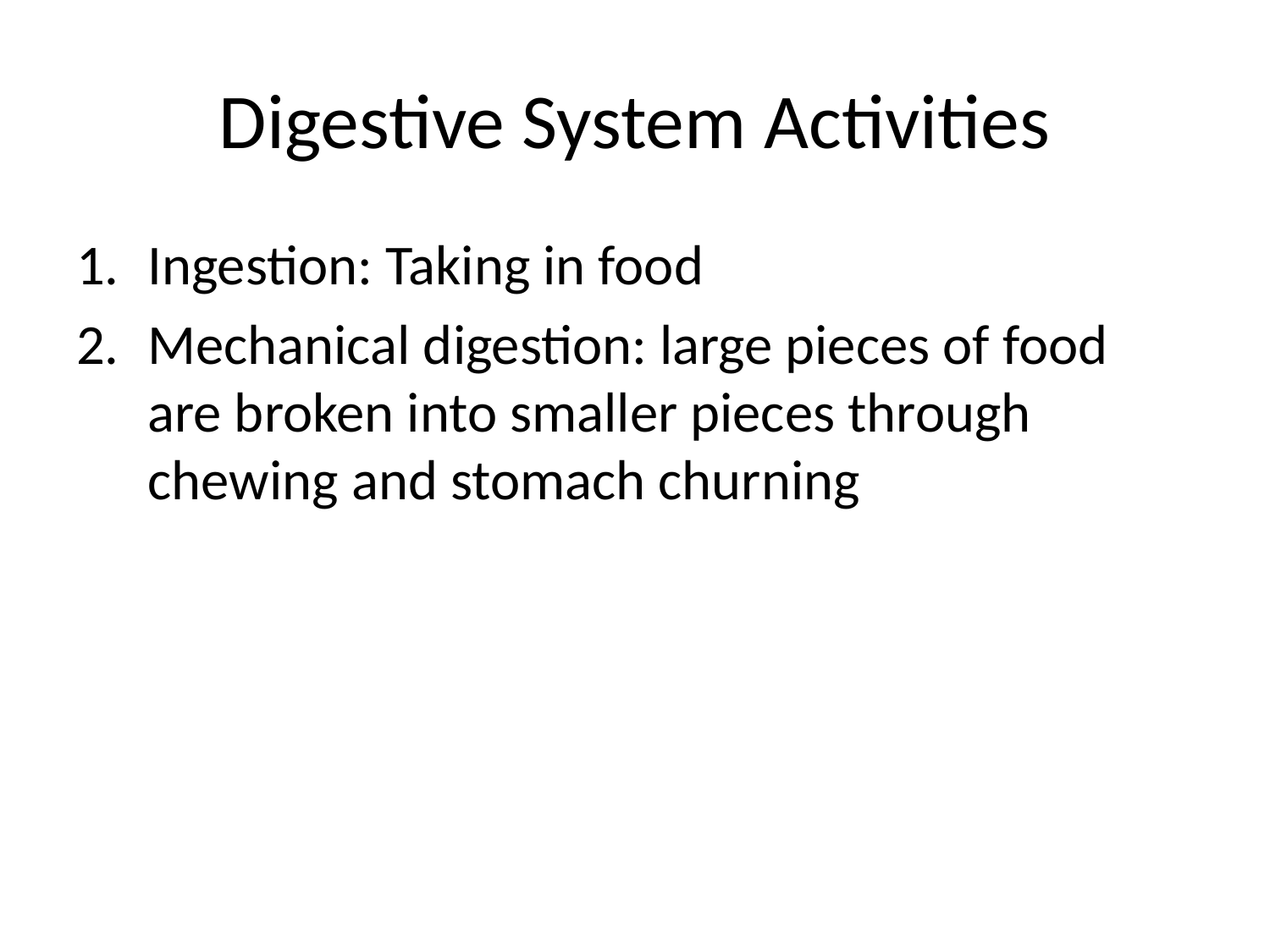

# Digestive System Activities
Ingestion: Taking in food
Mechanical digestion: large pieces of food are broken into smaller pieces through chewing and stomach churning